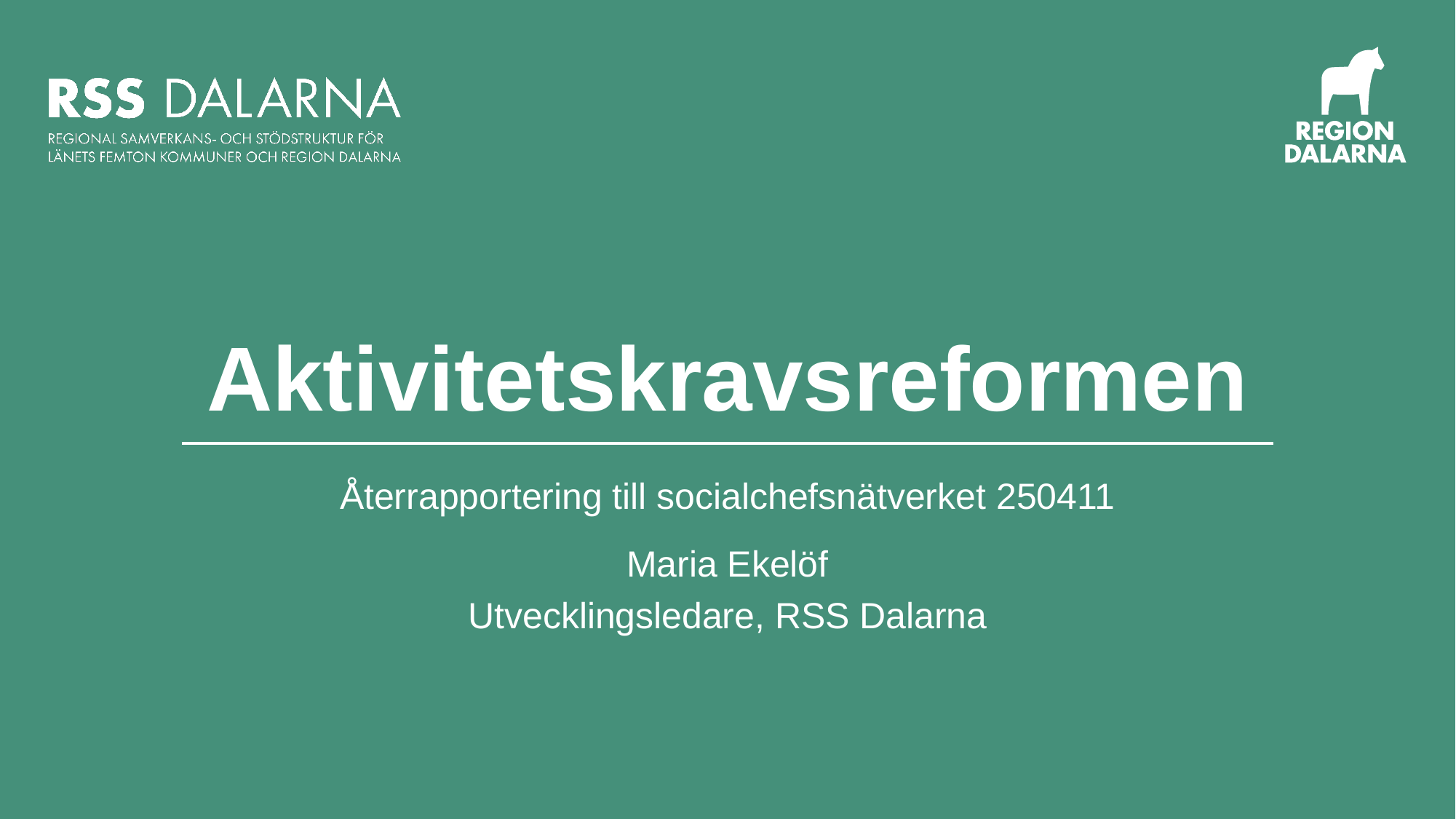

# Aktivitetskravsreformen
Återrapportering till socialchefsnätverket 250411
Maria Ekelöf
Utvecklingsledare, RSS Dalarna